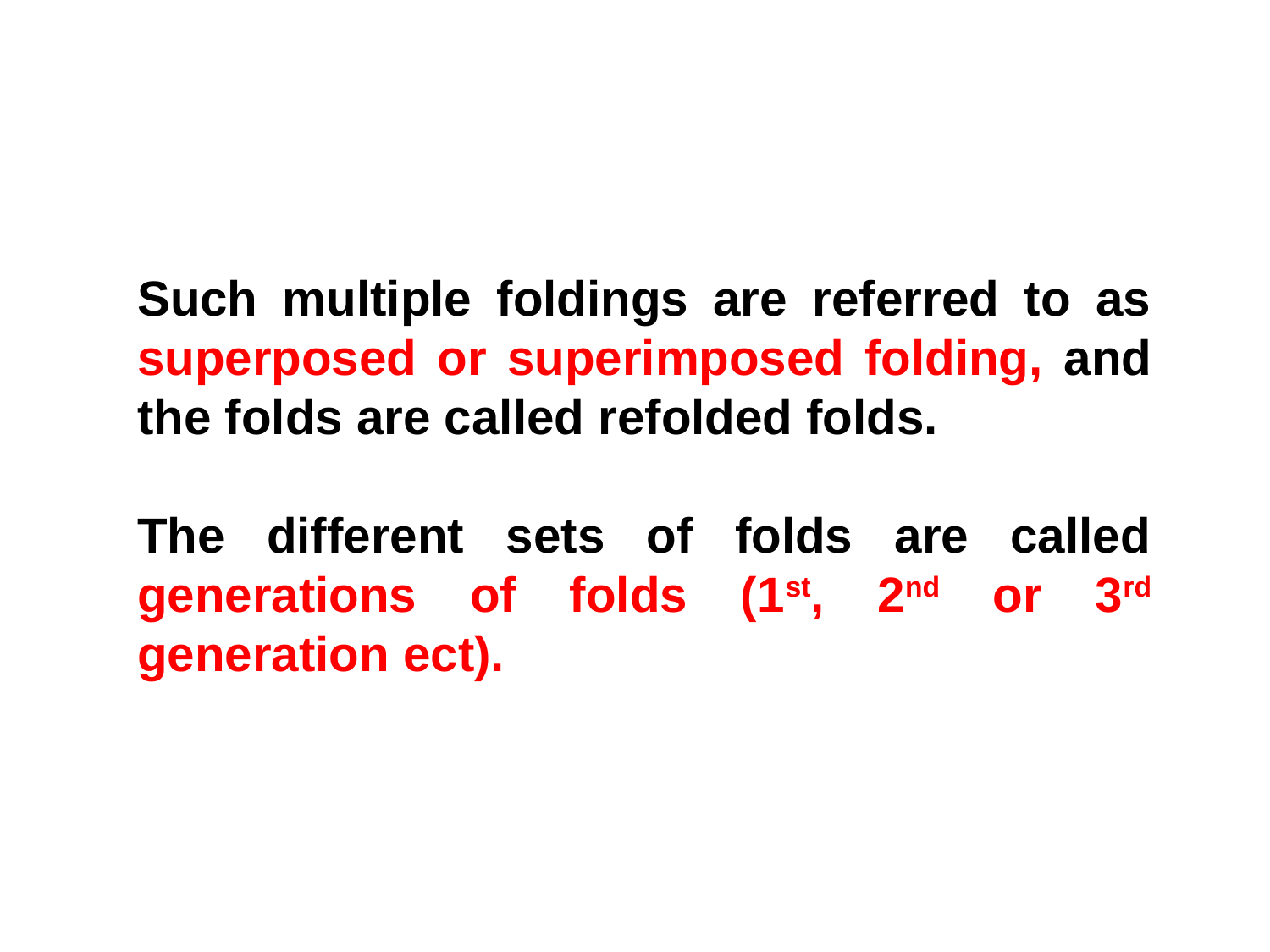

Such multiple foldings are referred to as superposed or superimposed folding, and the folds are called refolded folds.

The different sets of folds are called generations of folds (1st, 2nd or 3rd generation ect).